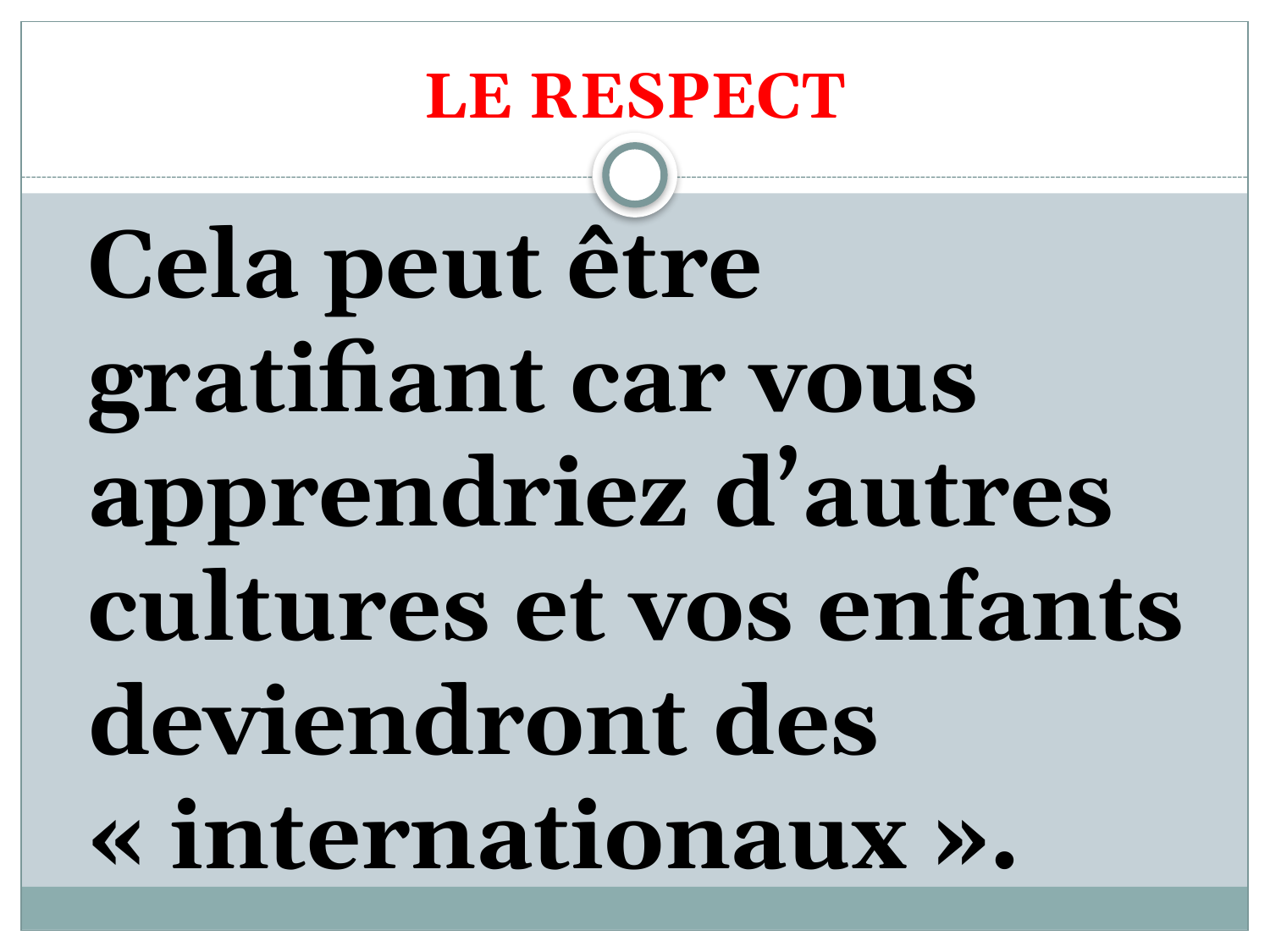

# LE RESPECT
Cela peut être gratifiant car vous apprendriez d’autres cultures et vos enfants deviendront des « internationaux ».